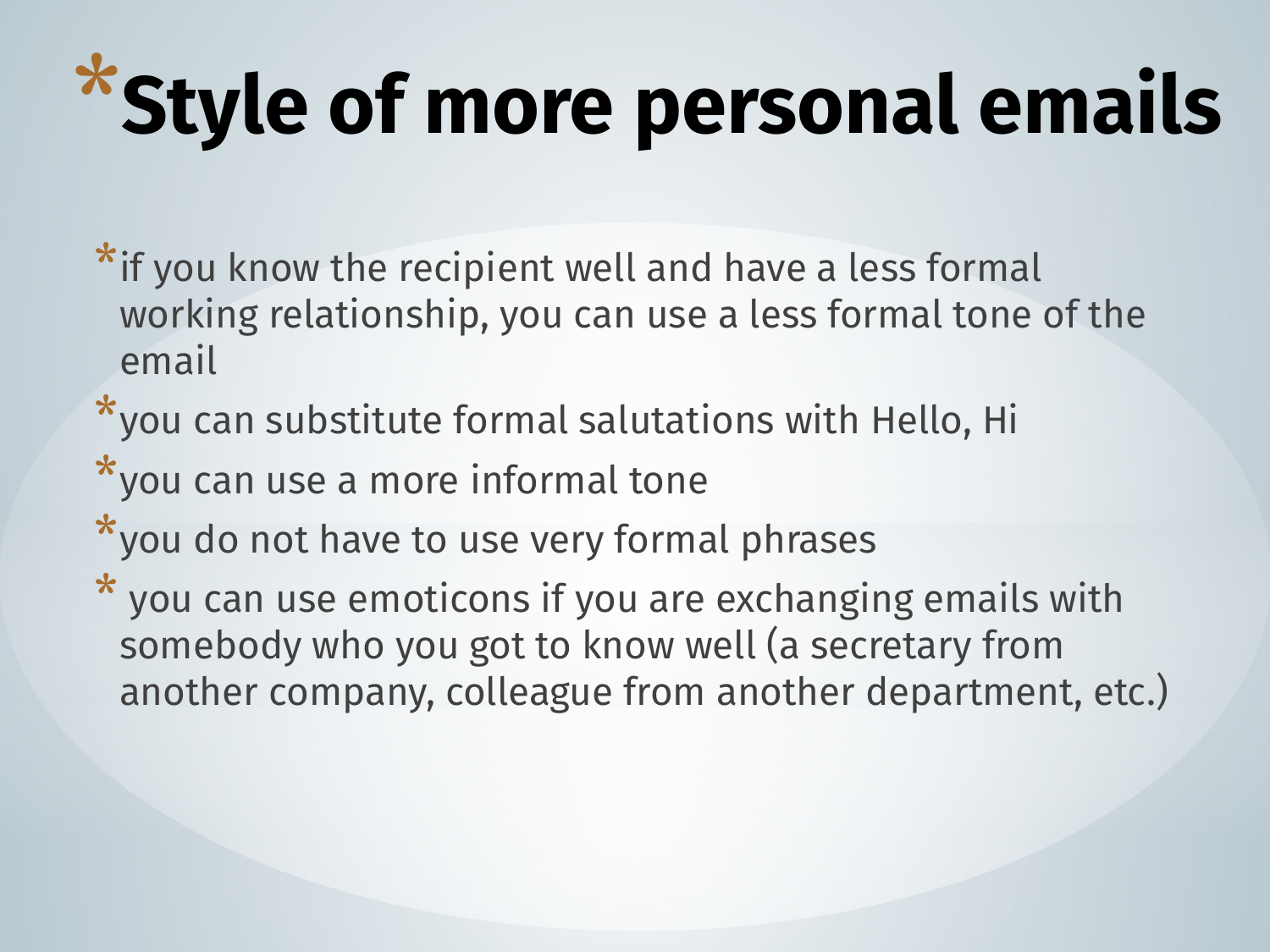

# Style of more personal emails
if you know the recipient well and have a less formal working relationship, you can use a less formal tone of the email
you can substitute formal salutations with Hello, Hi
you can use a more informal tone
you do not have to use very formal phrases
 you can use emoticons if you are exchanging emails with somebody who you got to know well (a secretary from another company, colleague from another department, etc.)